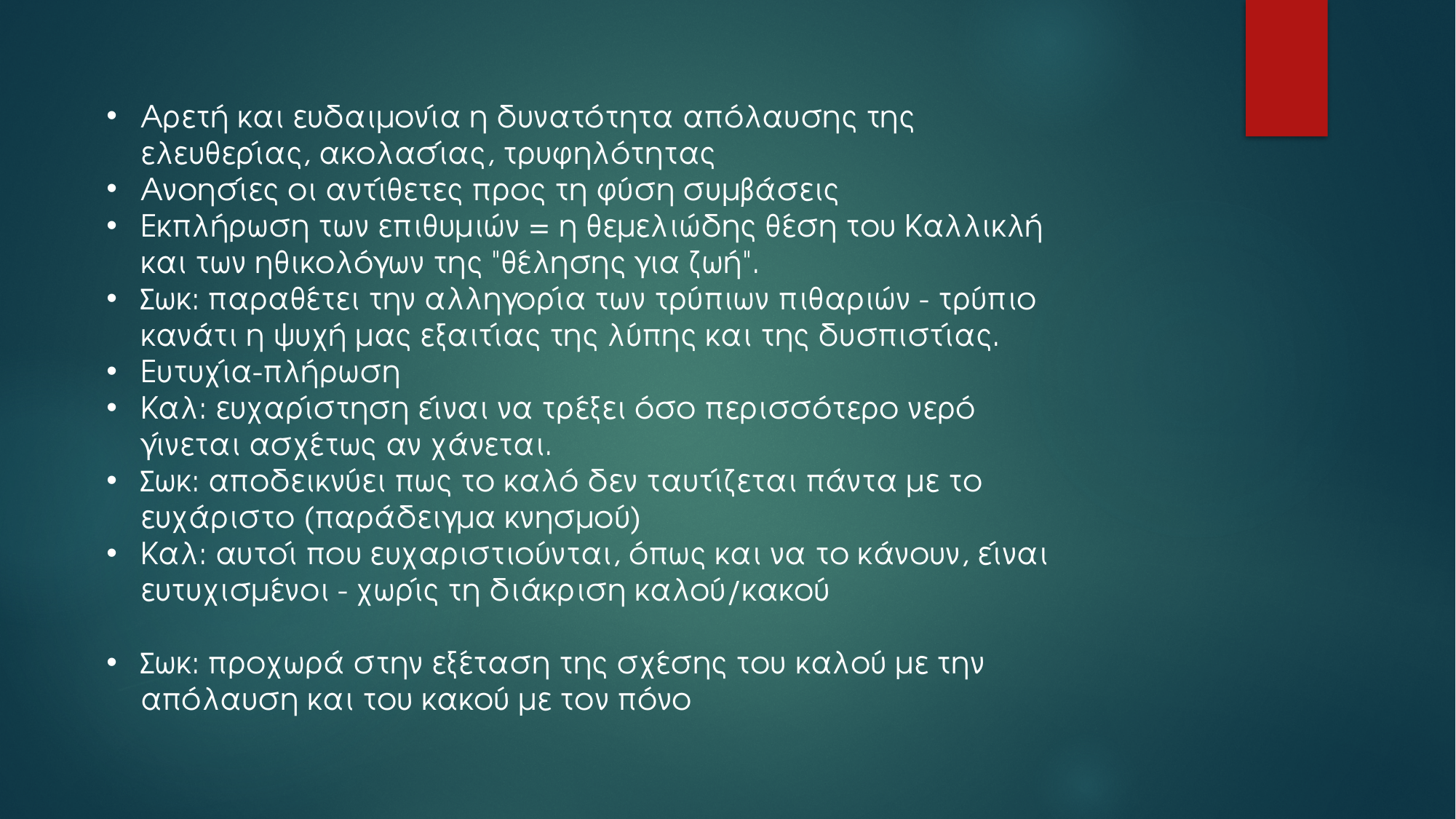

Αρετή και ευδαιμονία η δυνατότητα απόλαυσης της ελευθερίας, ακολασίας, τρυφηλότητας
Ανοησίες οι αντίθετες προς τη φύση συμβάσεις
Εκπλήρωση των επιθυμιών = η θεμελιώδης θέση του Καλλικλή και των ηθικολόγων της "θέλησης για ζωή".
Σωκ: παραθέτει την αλληγορία των τρύπιων πιθαριών - τρύπιο κανάτι η ψυχή μας εξαιτίας της λύπης και της δυσπιστίας.
Ευτυχία-πλήρωση
Καλ: ευχαρίστηση είναι να τρέξει όσο περισσότερο νερό γίνεται ασχέτως αν χάνεται.
Σωκ: αποδεικνύει πως το καλό δεν ταυτίζεται πάντα με το ευχάριστο (παράδειγμα κνησμού)
Καλ: αυτοί που ευχαριστιούνται, όπως και να το κάνουν, είναι ευτυχισμένοι - χωρίς τη διάκριση καλού/κακού

Σωκ: προχωρά στην εξέταση της σχέσης του καλού με την απόλαυση και του κακού με τον πόνο